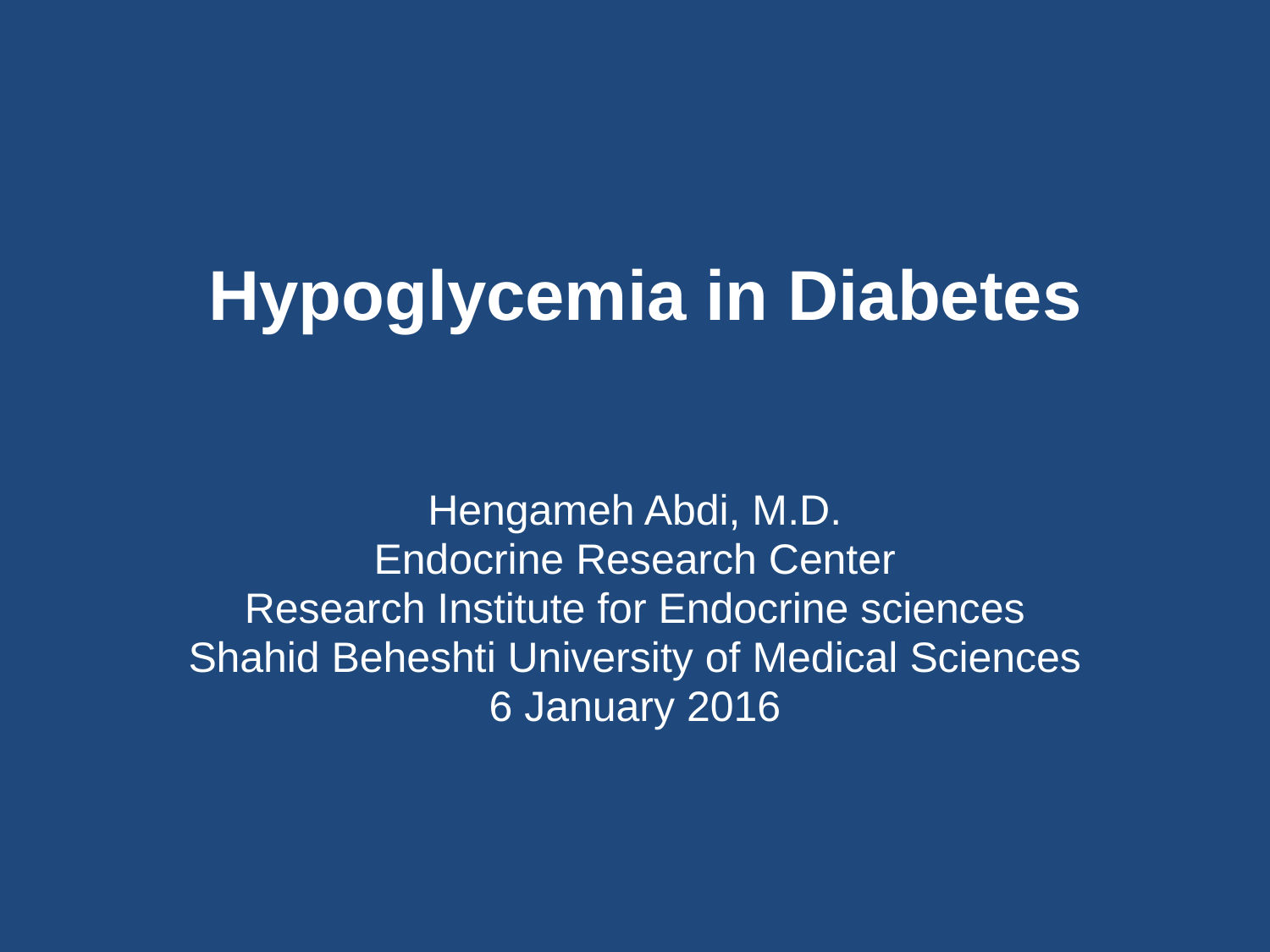

# Hypoglycemia in Diabetes
Hengameh Abdi, M.D.
Endocrine Research Center
Research Institute for Endocrine sciences
Shahid Beheshti University of Medical Sciences
6 January 2016